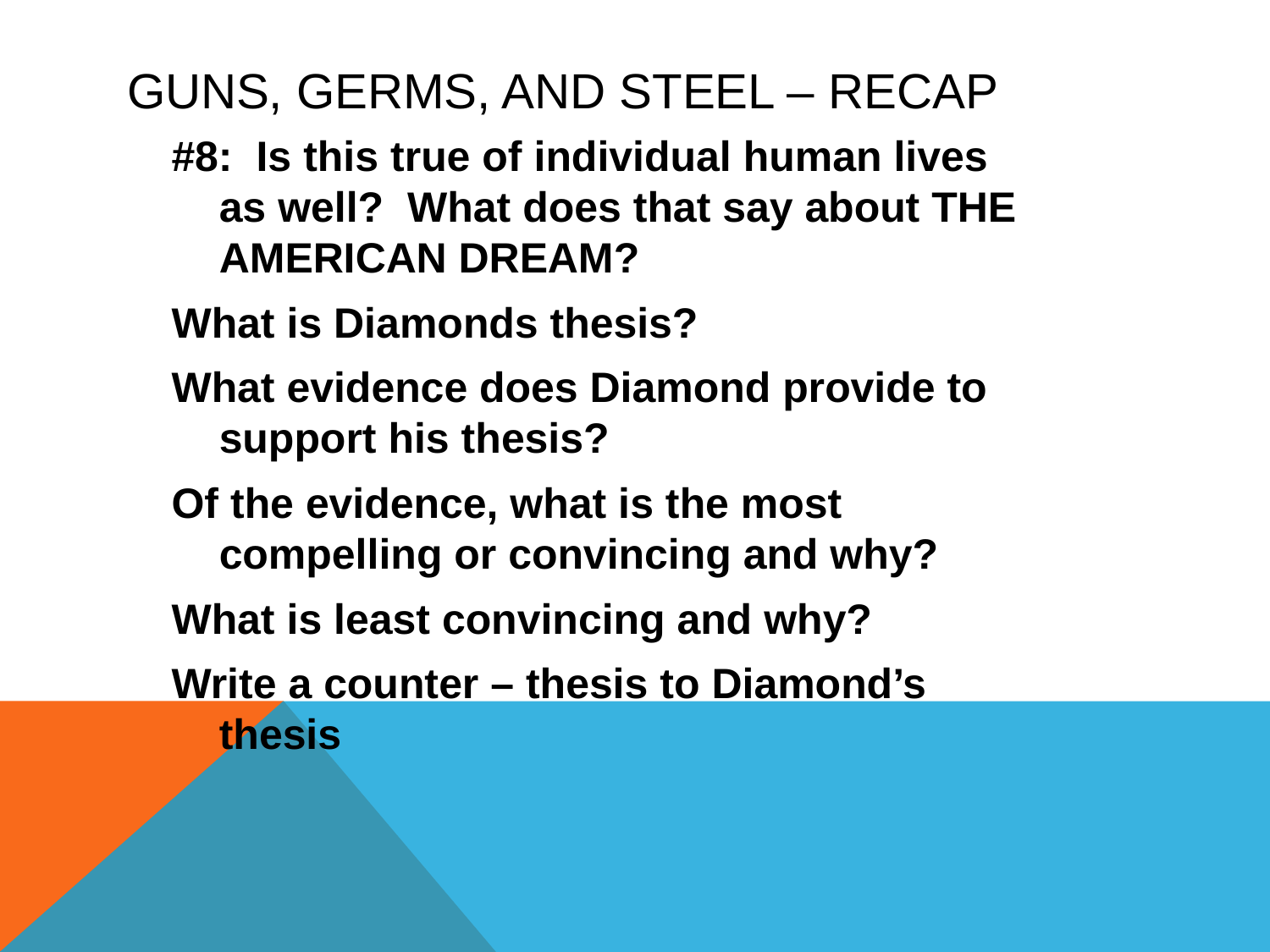

# Guns, Germs, and Steel – RECAP
#8:  Is this true of individual human lives as well?  What does that say about THE AMERICAN DREAM?
What is Diamonds thesis?
What evidence does Diamond provide to support his thesis?
Of the evidence, what is the most compelling or convincing and why?
What is least convincing and why?
Write a counter – thesis to Diamond’s thesis